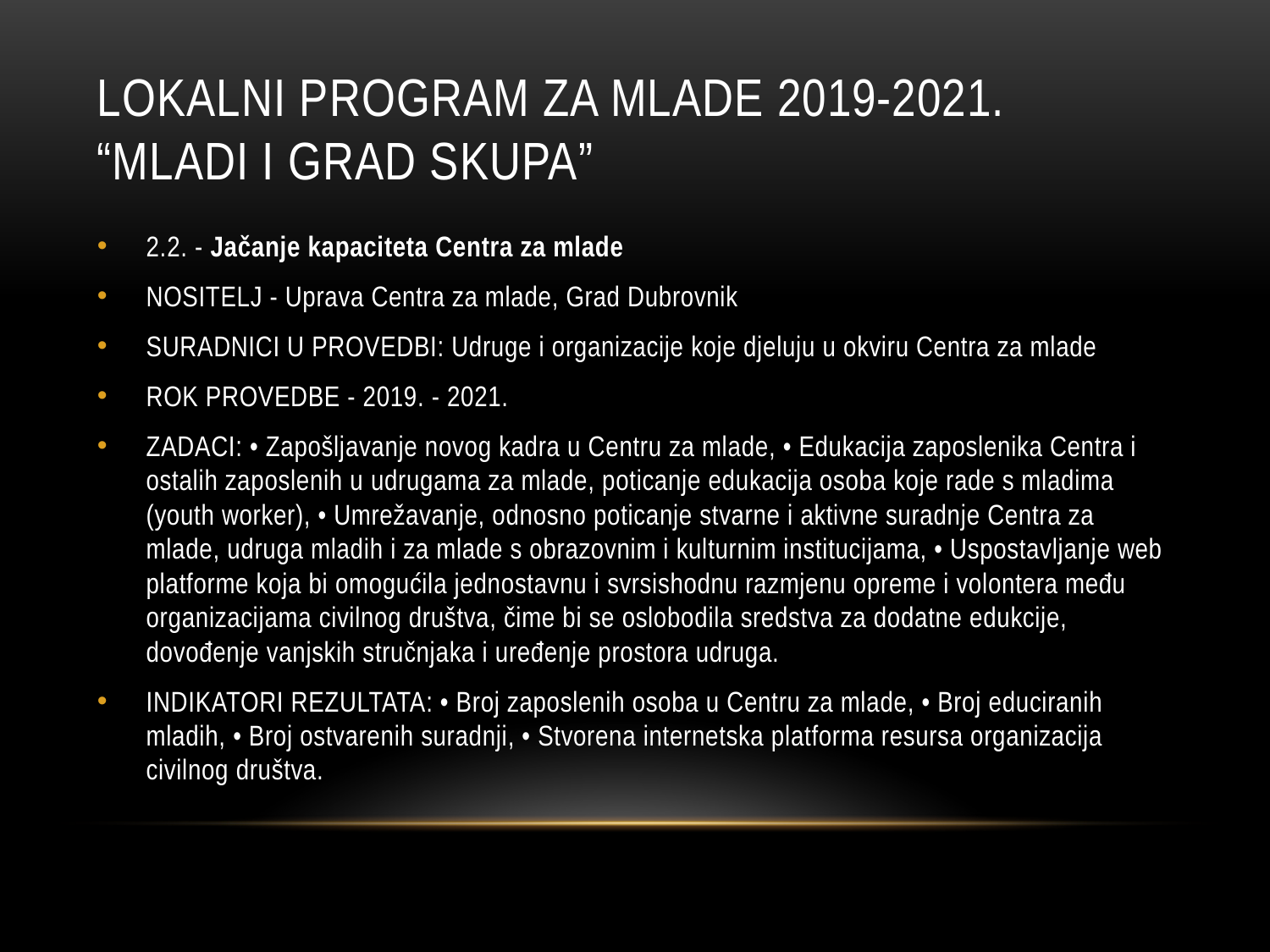

# Lokalni program za mlade 2019-2021. “mladi I grad skupa”
2.2. - Jačanje kapaciteta Centra za mlade
NOSITELJ - Uprava Centra za mlade, Grad Dubrovnik
SURADNICI U PROVEDBI: Udruge i organizacije koje djeluju u okviru Centra za mlade
ROK PROVEDBE - 2019. - 2021.
ZADACI: • Zapošljavanje novog kadra u Centru za mlade, • Edukacija zaposlenika Centra i ostalih zaposlenih u udrugama za mlade, poticanje edukacija osoba koje rade s mladima (youth worker), • Umrežavanje, odnosno poticanje stvarne i aktivne suradnje Centra za mlade, udruga mladih i za mlade s obrazovnim i kulturnim institucijama, • Uspostavljanje web platforme koja bi omogućila jednostavnu i svrsishodnu razmjenu opreme i volontera među organizacijama civilnog društva, čime bi se oslobodila sredstva za dodatne edukcije, dovođenje vanjskih stručnjaka i uređenje prostora udruga.
INDIKATORI REZULTATA: • Broj zaposlenih osoba u Centru za mlade, • Broj educiranih mladih, • Broj ostvarenih suradnji, • Stvorena internetska platforma resursa organizacija civilnog društva.